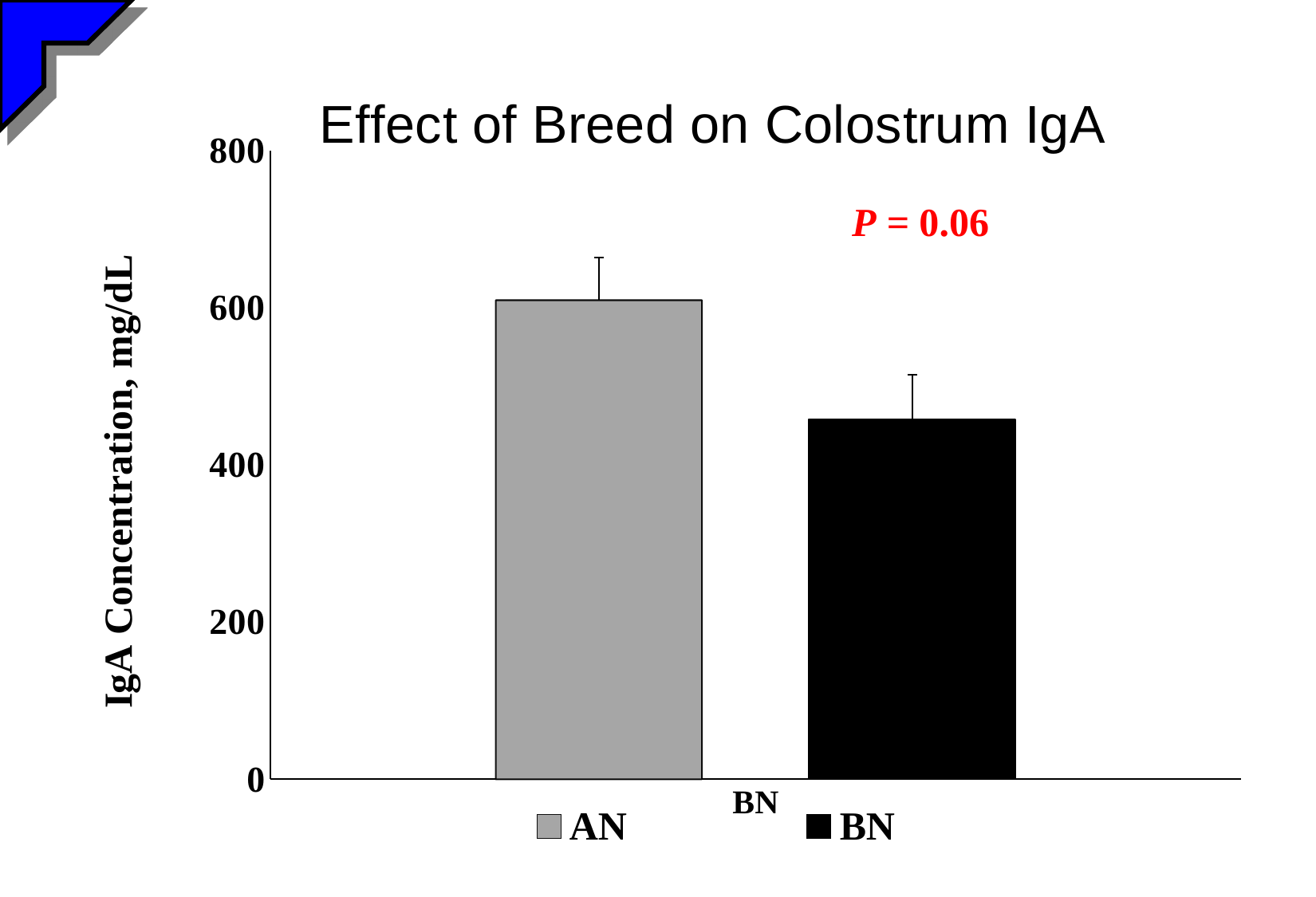

### Chart: Effect of Breed on Colostrum IgA

| Category | AN | BN |
|---|---|---|
| BN | 609.439091 | 457.4049999999999 |